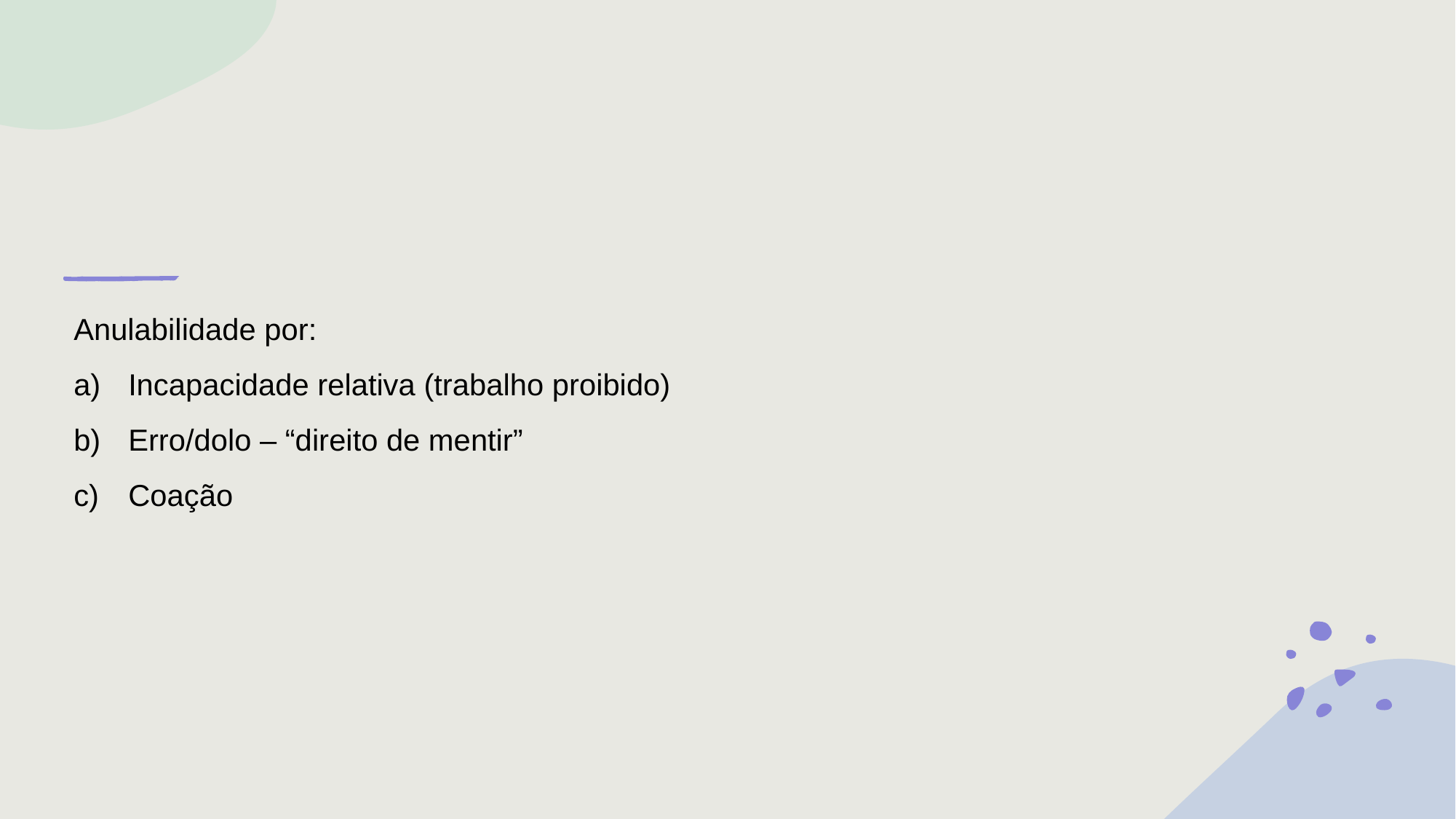

#
Anulabilidade por:
Incapacidade relativa (trabalho proibido)
Erro/dolo – “direito de mentir”
Coação